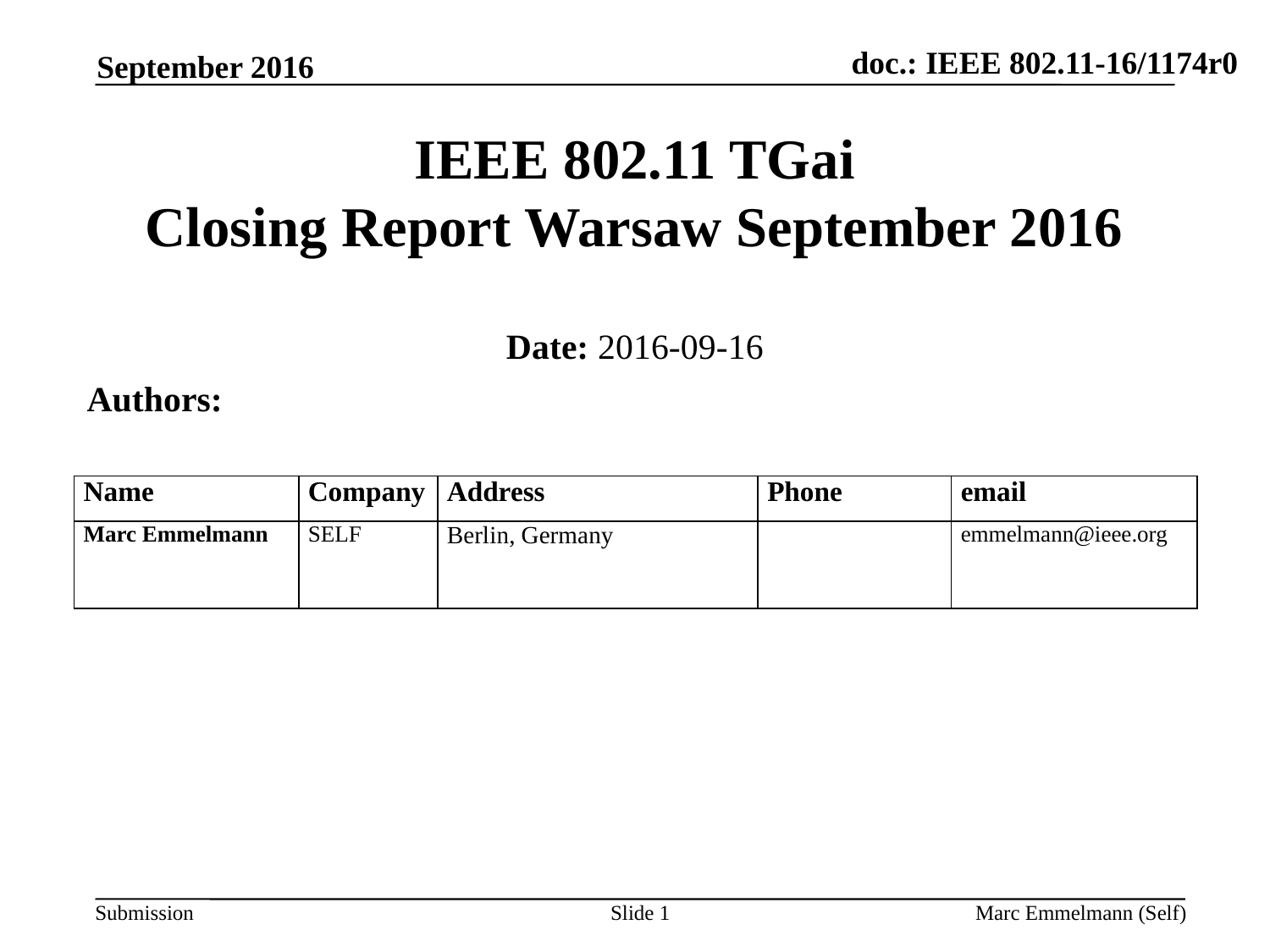

September 2016
# IEEE 802.11 TGai Closing Report Warsaw September 2016
Date: 2016-09-16
Authors:
| Name | Company | Address | Phone | email |
| --- | --- | --- | --- | --- |
| Marc Emmelmann | SELF | Berlin, Germany |  | emmelmann@ieee.org |
Slide 1
Marc Emmelmann (Self)